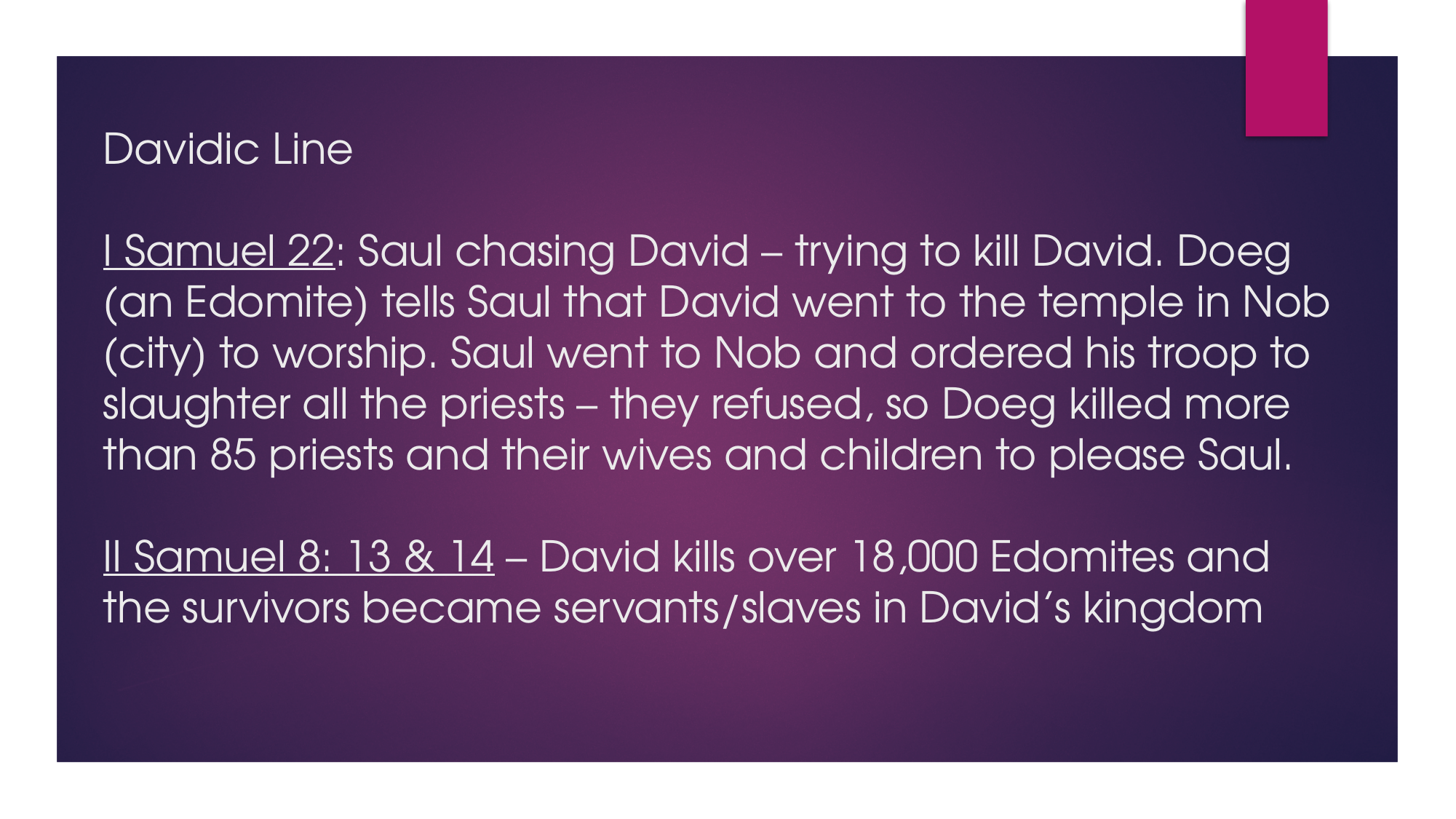

# Davidic Line I Samuel 22: Saul chasing David – trying to kill David. Doeg (an Edomite) tells Saul that David went to the temple in Nob (city) to worship. Saul went to Nob and ordered his troop to slaughter all the priests – they refused, so Doeg killed more than 85 priests and their wives and children to please Saul. II Samuel 8: 13 & 14 – David kills over 18,000 Edomites and the survivors became servants/slaves in David’s kingdom